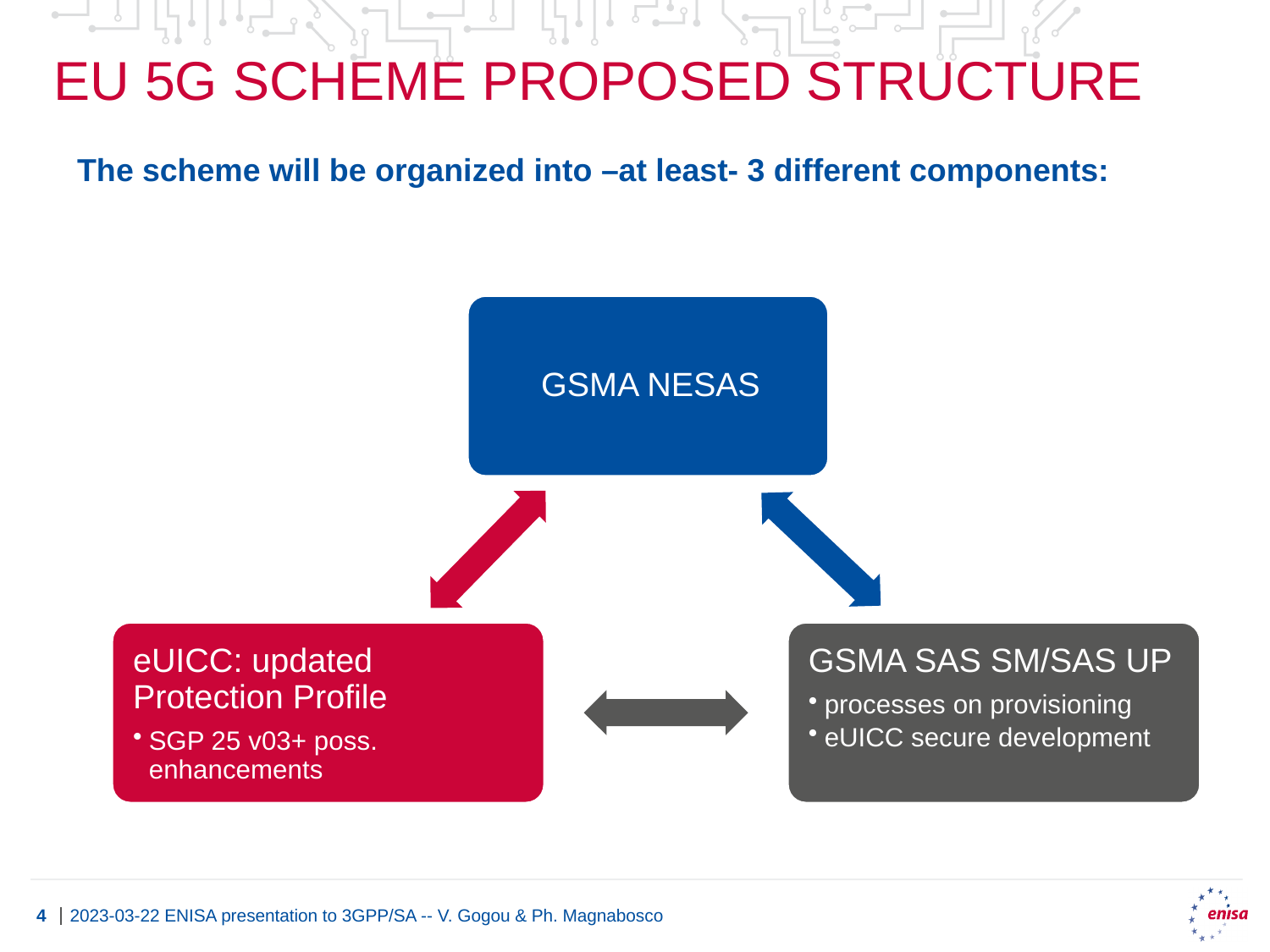

# EU 5G Scheme proposed structure
The scheme will be organized into –at least- 3 different components:

GSMA NESAS

GSMA SAS SM/SAS UP
processes on provisioning
eUICC secure development

eUICC: updated Protection Profile
SGP 25 v03+ poss. enhancements

2023-03-22 ENISA presentation to 3GPP/SA -- V. Gogou & Ph. Magnabosco